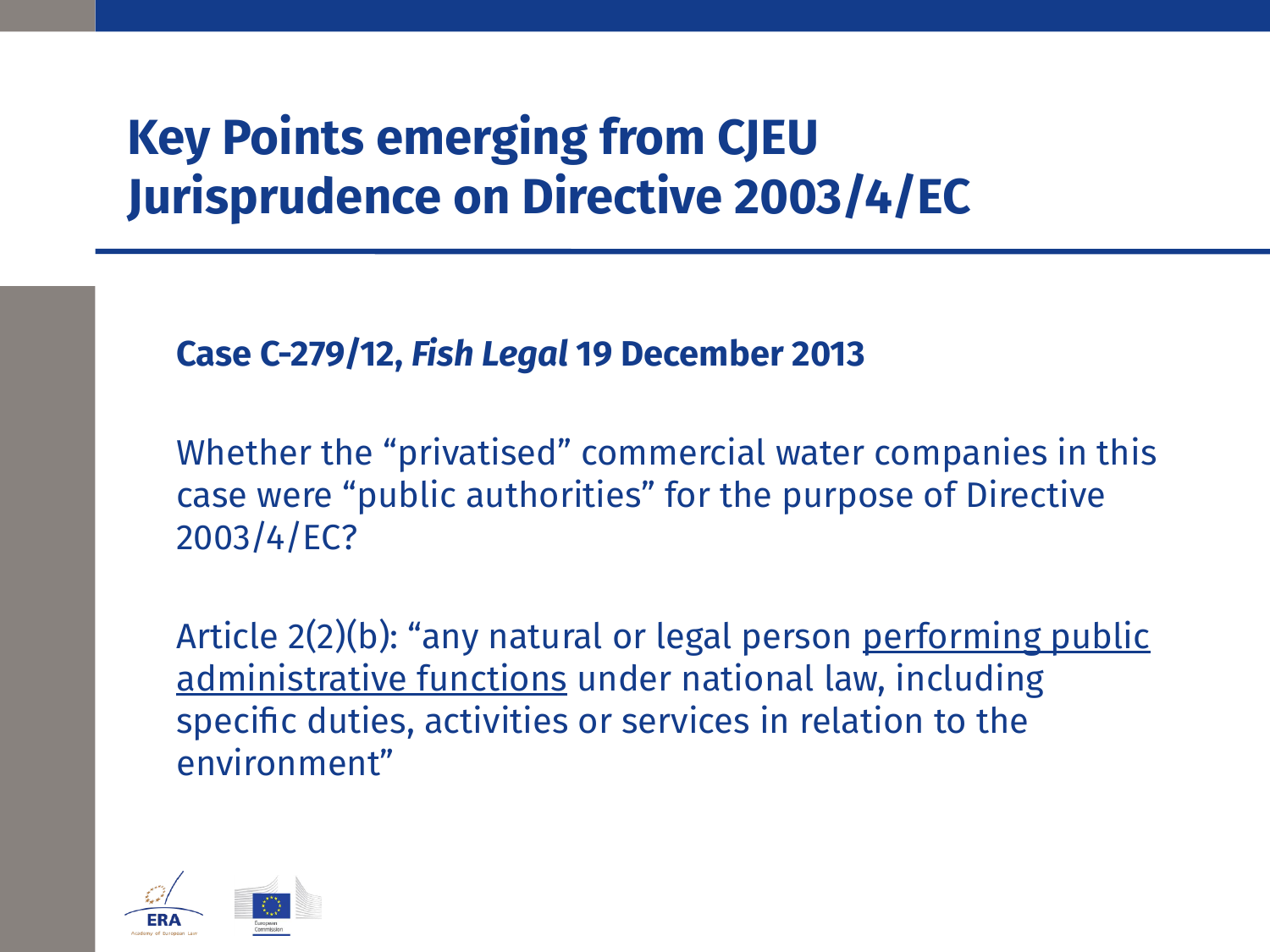

# Key Points emerging from CJEU Jurisprudence on Directive 2003/4/EC

	Case C-279/12, Fish Legal 19 December 2013

	Whether the “privatised” commercial water companies in this case were “public authorities” for the purpose of Directive 2003/4/EC?

	Article 2(2)(b): “any natural or legal person performing public administrative functions under national law, including specific duties, activities or services in relation to the environment”